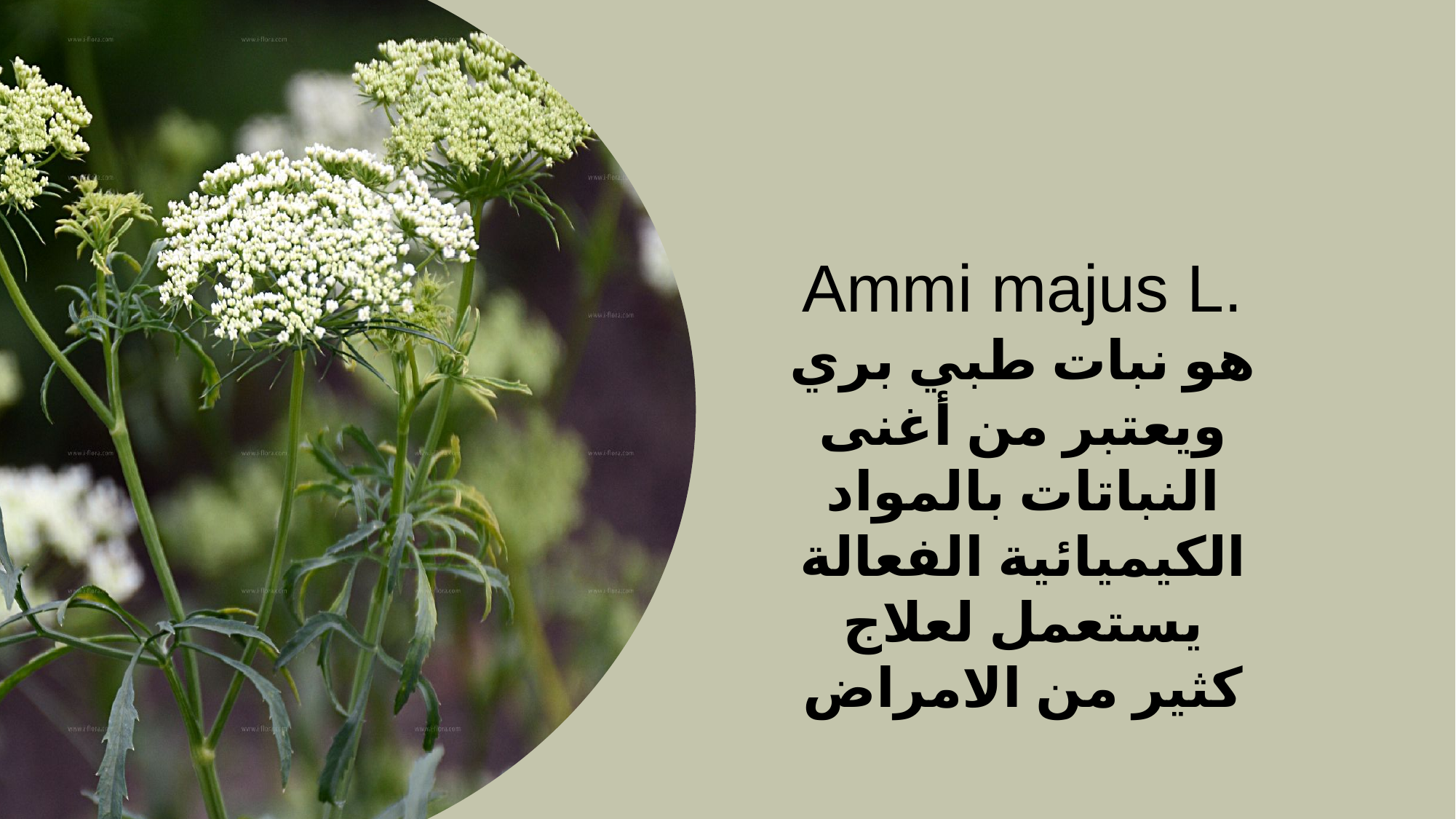

Ammi majus L.
هو نبات طبي بري ويعتبر من أغنى النباتات بالمواد الكيميائية الفعالة
يستعمل لعلاج كثير من الامراض